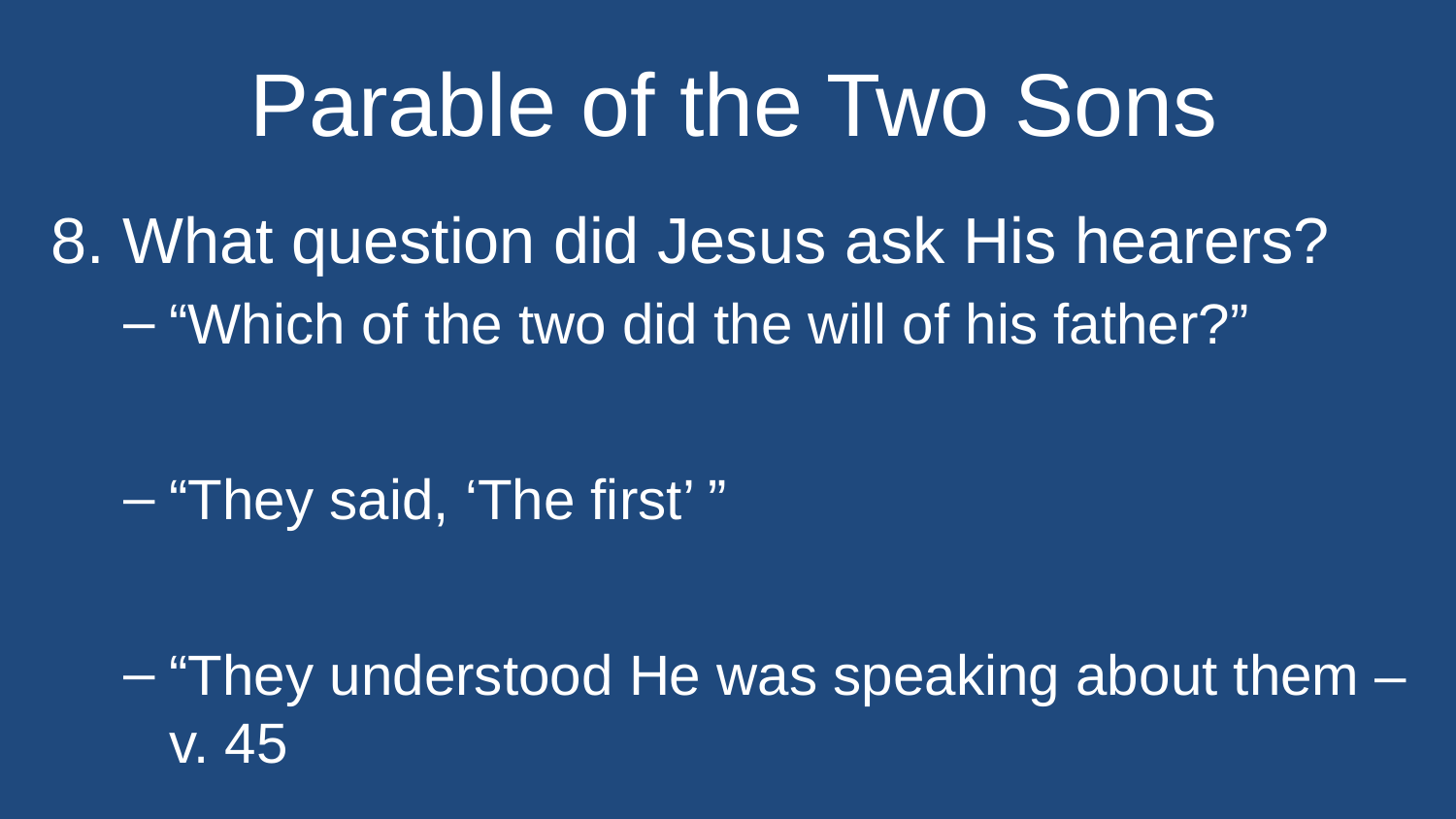

# Parable of the Two Sons
8. What question did Jesus ask His hearers?
“Which of the two did the will of his father?”

“They said, ‘The first’ ”

“They understood He was speaking about them – v. 45